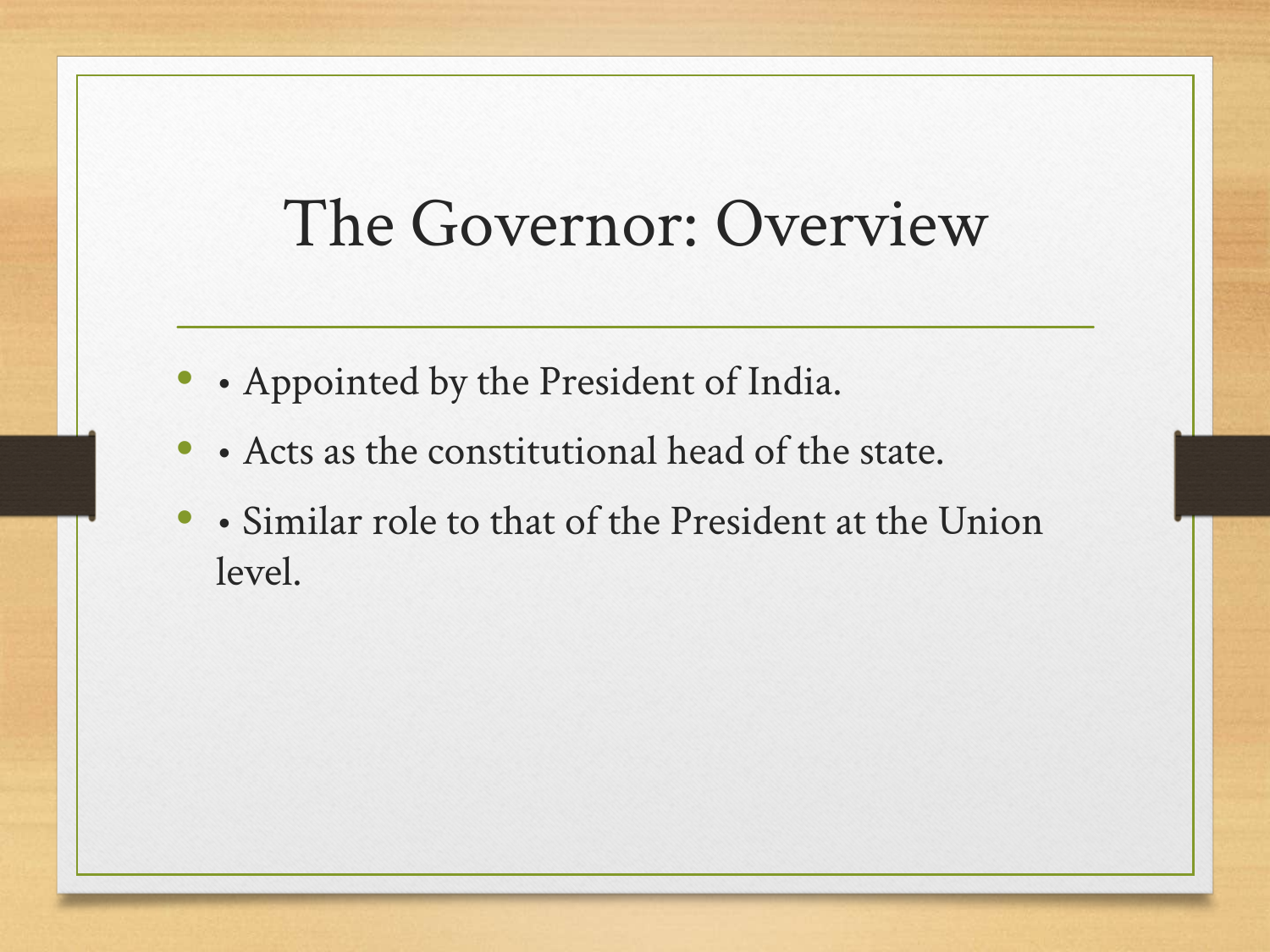

# The Governor: Overview
• Appointed by the President of India.
• Acts as the constitutional head of the state.
• Similar role to that of the President at the Union level.